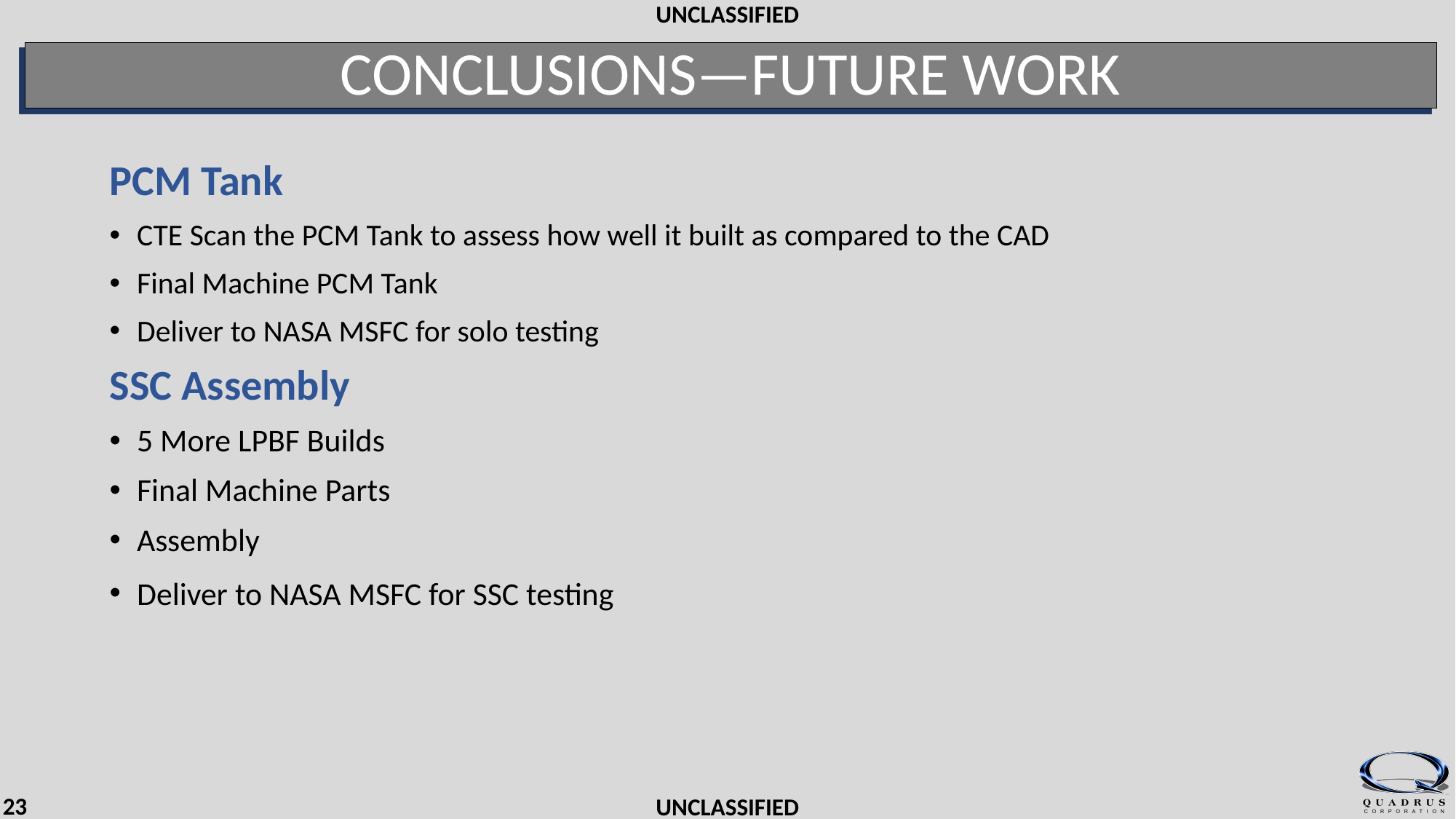

# Conclusions—Future Work
PCM Tank
CTE Scan the PCM Tank to assess how well it built as compared to the CAD
Final Machine PCM Tank
Deliver to NASA MSFC for solo testing
SSC Assembly
5 More LPBF Builds
Final Machine Parts
Assembly
Deliver to NASA MSFC for SSC testing

23